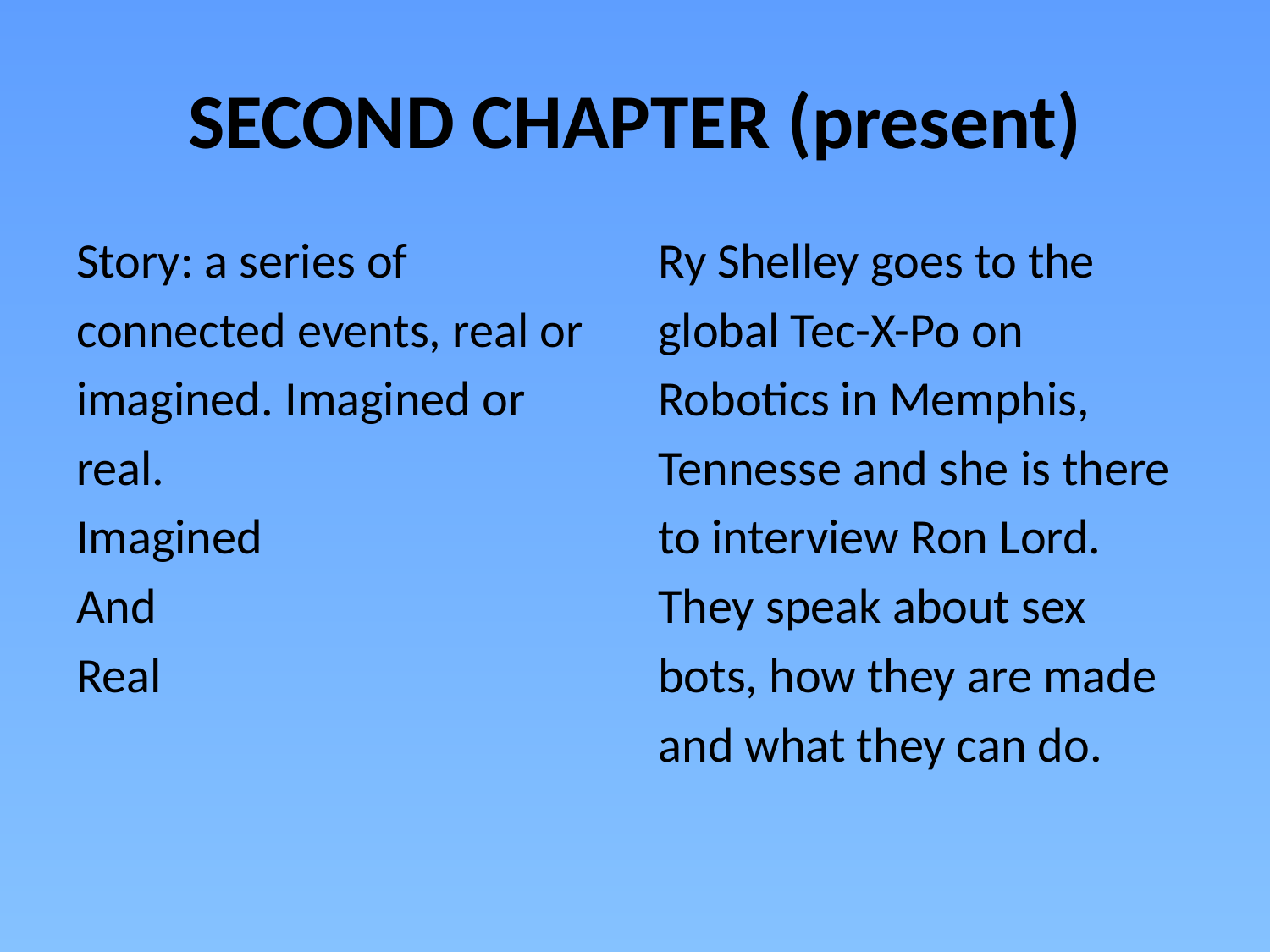

# SECOND CHAPTER (present)
Story: a series of
connected events, real or
imagined. Imagined or
real.
Imagined
And
Real
Ry Shelley goes to the
global Tec-X-Po on
Robotics in Memphis,
Tennesse and she is there
to interview Ron Lord.
They speak about sex
bots, how they are made
and what they can do.